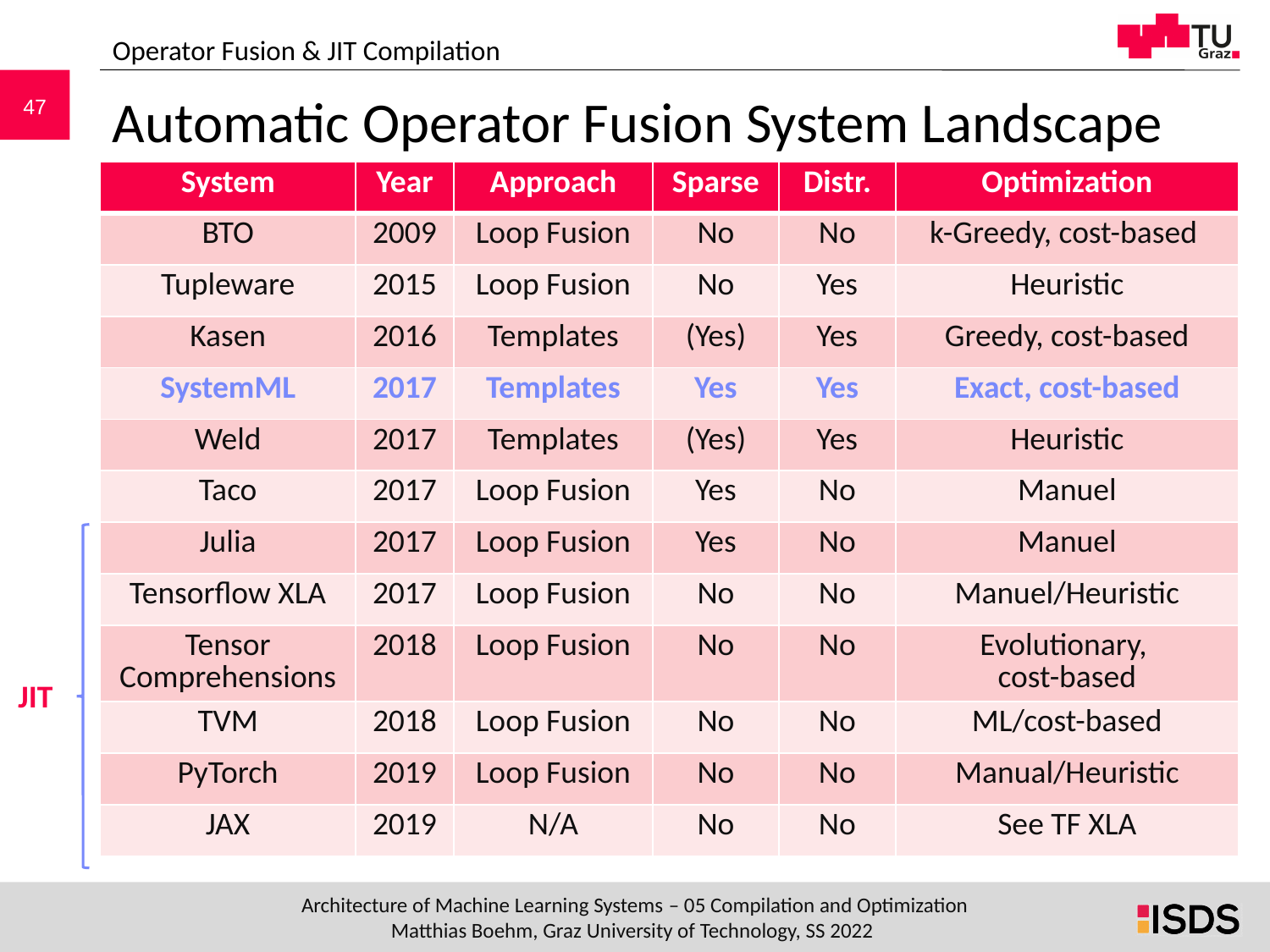

Operator Fusion & JIT Compilation

# Automatic Operator Fusion System Landscape
| System | Year | Approach | Sparse | Distr. | Optimization |
| --- | --- | --- | --- | --- | --- |
| BTO | 2009 | Loop Fusion | No | No | k-Greedy, cost-based |
| Tupleware | 2015 | Loop Fusion | No | Yes | Heuristic |
| Kasen | 2016 | Templates | (Yes) | Yes | Greedy, cost-based |
| SystemML | 2017 | Templates | Yes | Yes | Exact, cost-based |
| Weld | 2017 | Templates | (Yes) | Yes | Heuristic |
| Taco | 2017 | Loop Fusion | Yes | No | Manuel |
| Julia | 2017 | Loop Fusion | Yes | No | Manuel |
| Tensorflow XLA | 2017 | Loop Fusion | No | No | Manuel/Heuristic |
| Tensor Comprehensions | 2018 | Loop Fusion | No | No | Evolutionary, cost-based |
| TVM | 2018 | Loop Fusion | No | No | ML/cost-based |
| PyTorch | 2019 | Loop Fusion | No | No | Manual/Heuristic |
| JAX | 2019 | N/A | No | No | See TF XLA |

JIT